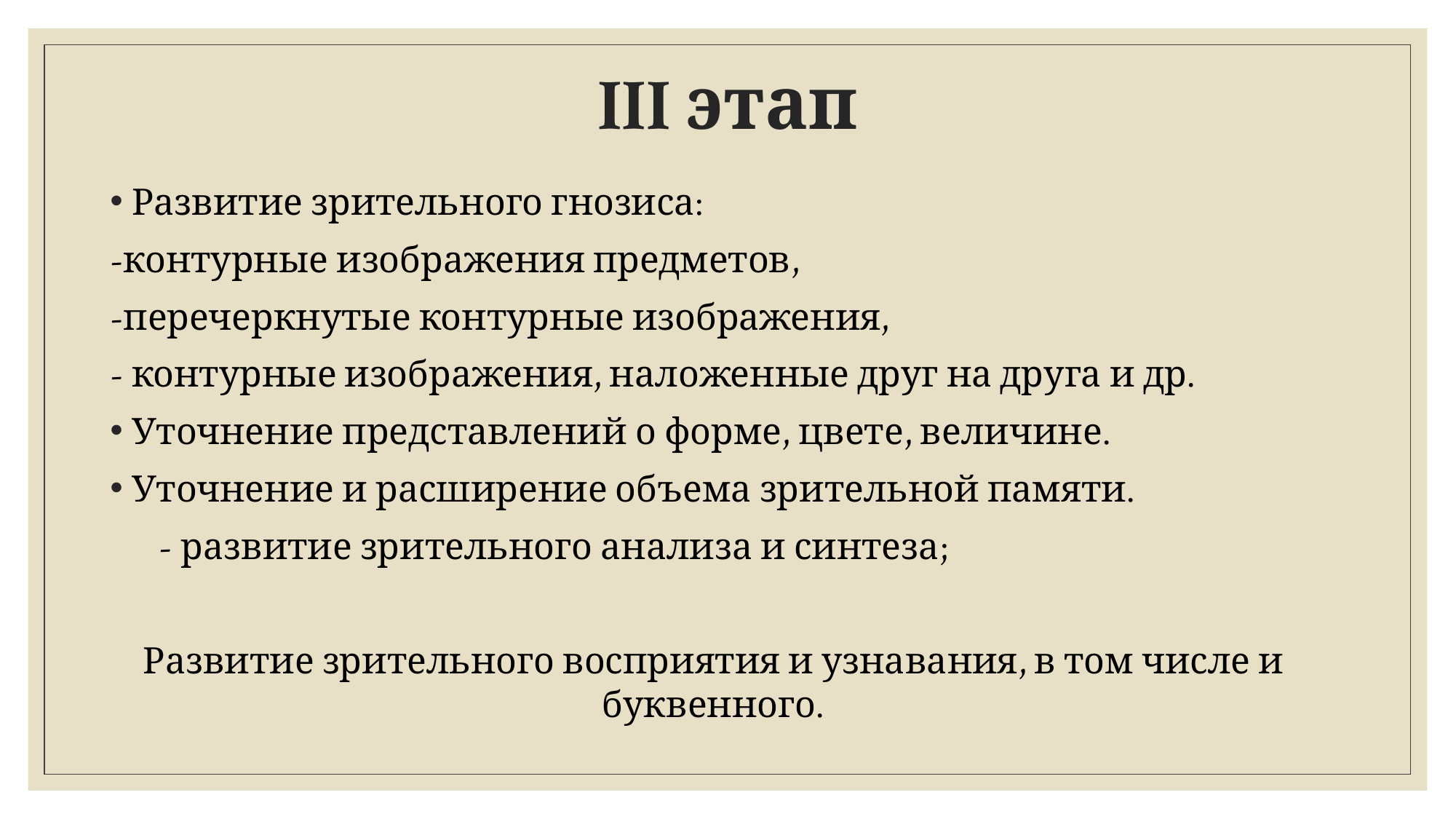

# III этап
Развитие зрительного гнозиса:
-контурные изображения предметов,
-перечеркнутые контурные изображения,
- контурные изображения, наложенные друг на друга и др.
Уточнение представлений о форме, цвете, величине.
Уточнение и расширение объема зрительной памяти.
      - развитие зрительного анализа и синтеза;

Развитие зрительного восприятия и узнавания, в том числе и буквенного.